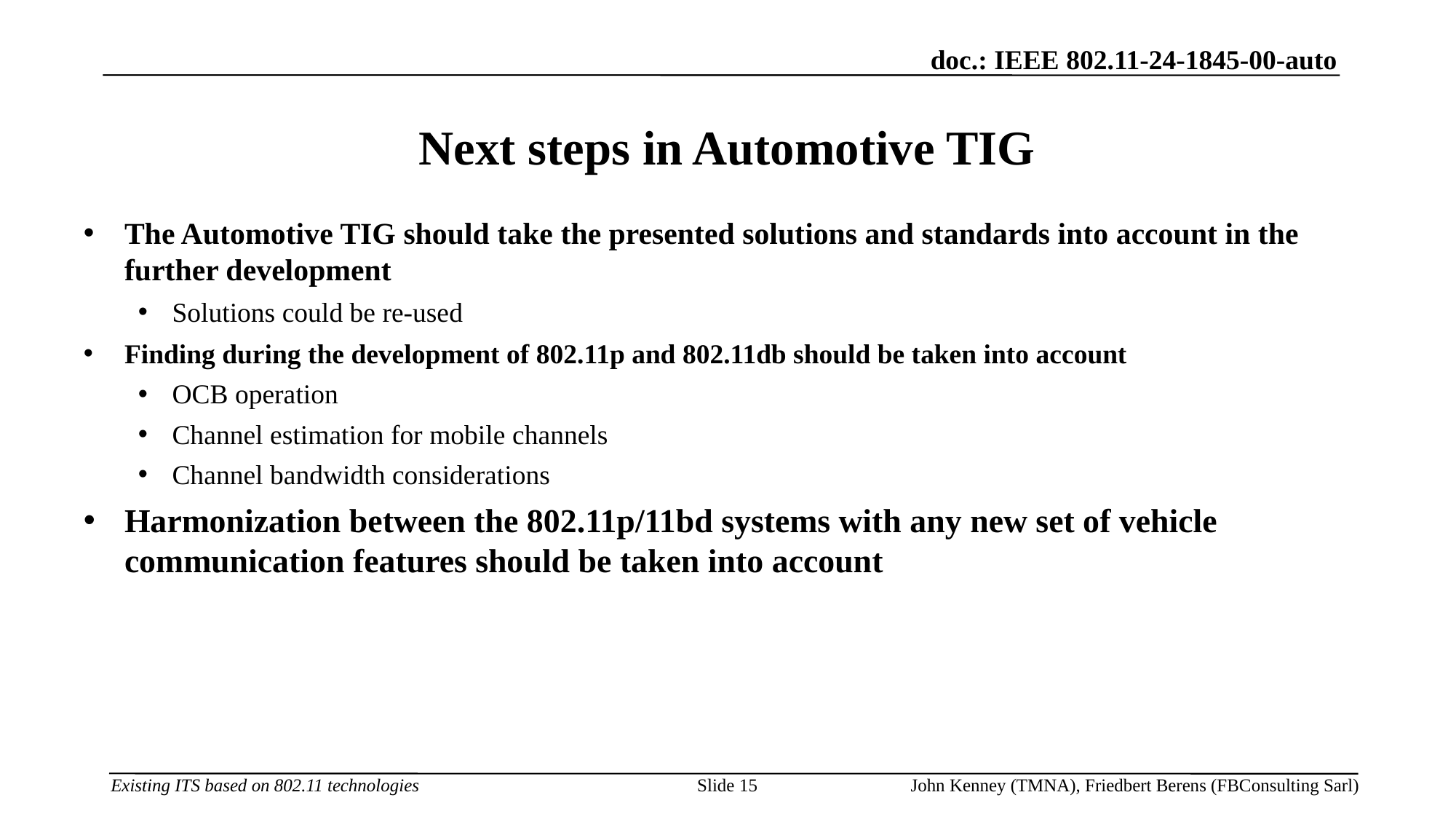

# Next steps in Automotive TIG
The Automotive TIG should take the presented solutions and standards into account in the further development
Solutions could be re-used
Finding during the development of 802.11p and 802.11db should be taken into account
OCB operation
Channel estimation for mobile channels
Channel bandwidth considerations
Harmonization between the 802.11p/11bd systems with any new set of vehicle communication features should be taken into account

Slide 15
John Kenney (TMNA), Friedbert Berens (FBConsulting Sarl)